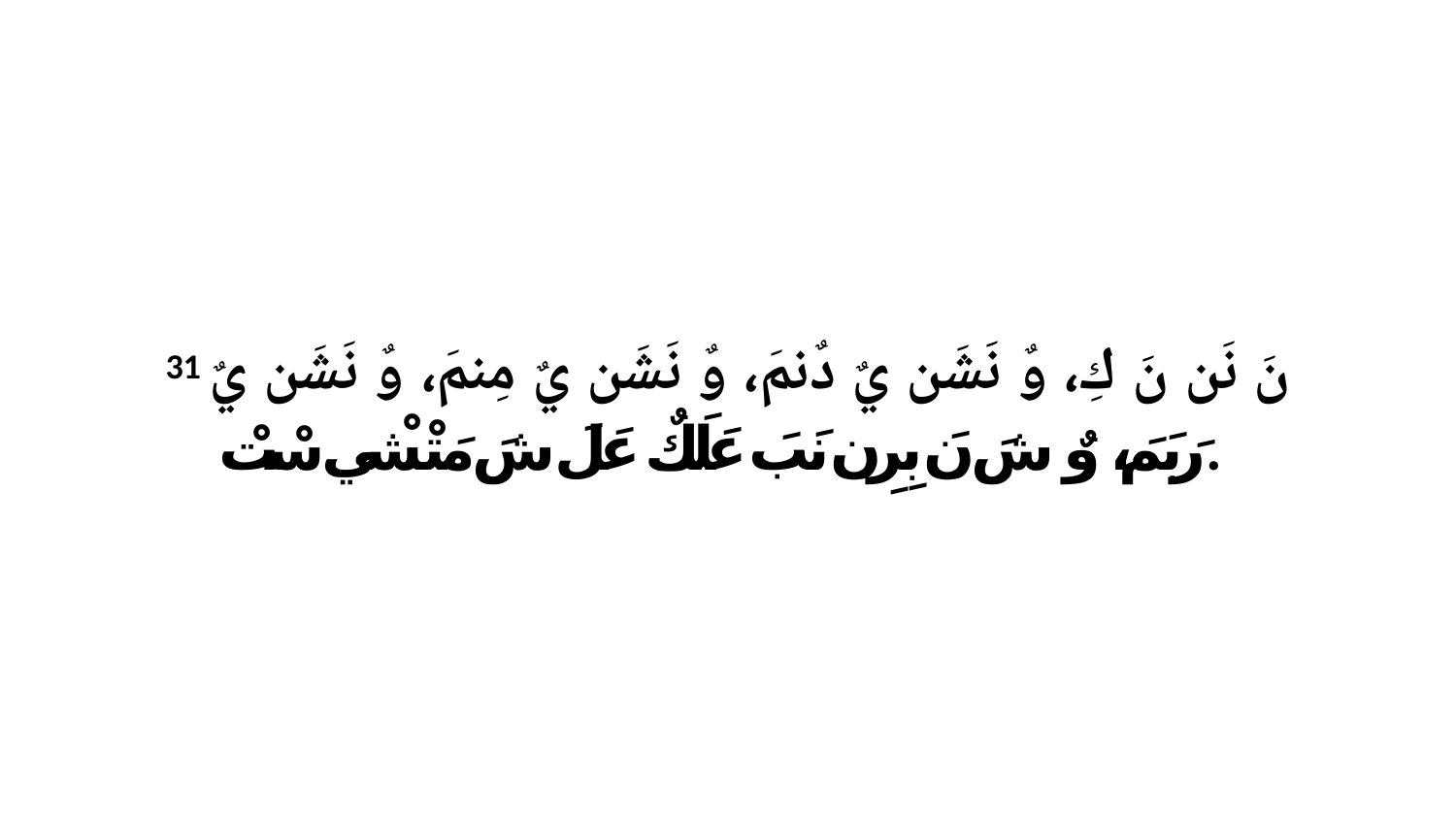

31 نَ نَن نَ كِ، وٌ نَشَن يٌ دٌنمَ، وٌ نَشَن يٌ مِنمَ، وٌ نَشَن يٌ رَبَمَ، وٌ شَ نَ بِرِن نَبَ عَلَكٌ عَلَ شَ مَتْشْي سْتْ.